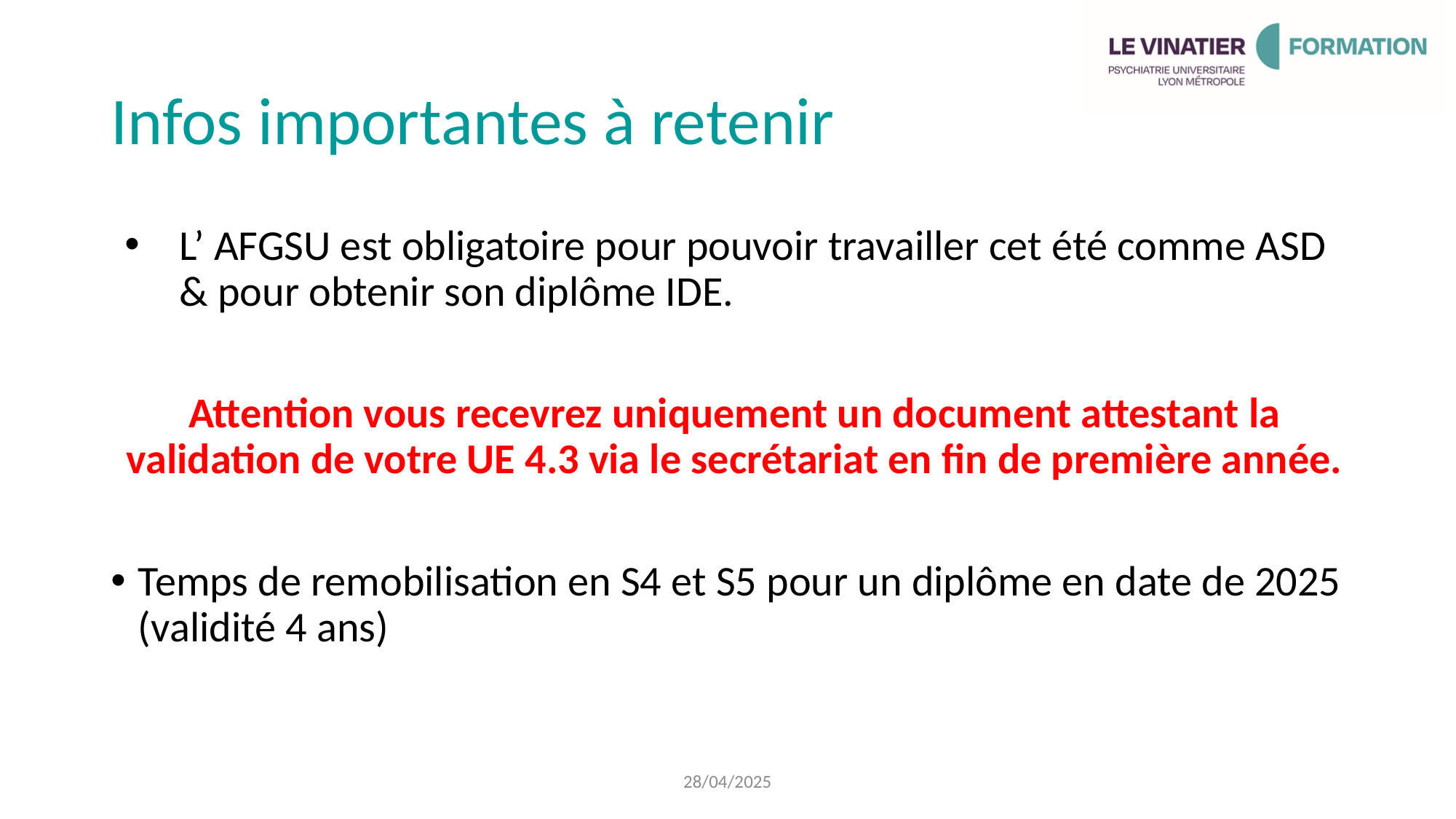

# Infos importantes à retenir
L’ AFGSU est obligatoire pour pouvoir travailler cet été comme ASD & pour obtenir son diplôme IDE.

Attention vous recevrez uniquement un document attestant la validation de votre UE 4.3 via le secrétariat en fin de première année.

Temps de remobilisation en S4 et S5 pour un diplôme en date de 2025 (validité 4 ans)

28/04/2025